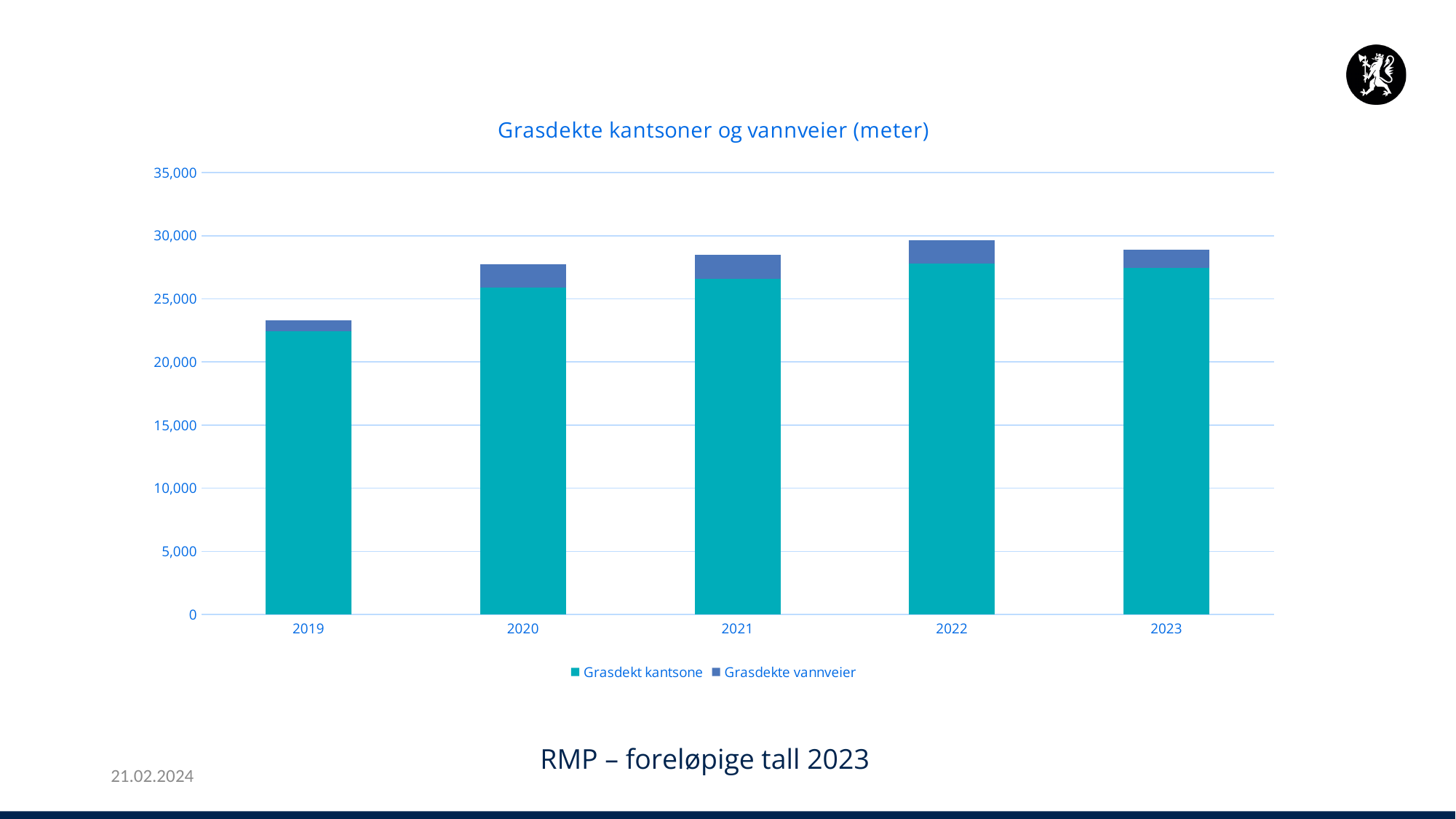

### Chart: Grasdekte kantsoner og vannveier (meter)

| Category | Grasdekt kantsone | Grasdekte vannveier |
|---|---|---|
| 2019 | 22423.0 | 856.0 |
| 2020 | 25906.0 | 1809.0 |
| 2021 | 26584.0 | 1877.0 |
| 2022 | 27800.0 | 1811.0 |
| 2023 | 27468.0 | 1409.0 |
RMP – foreløpige tall 2023
21.02.2024